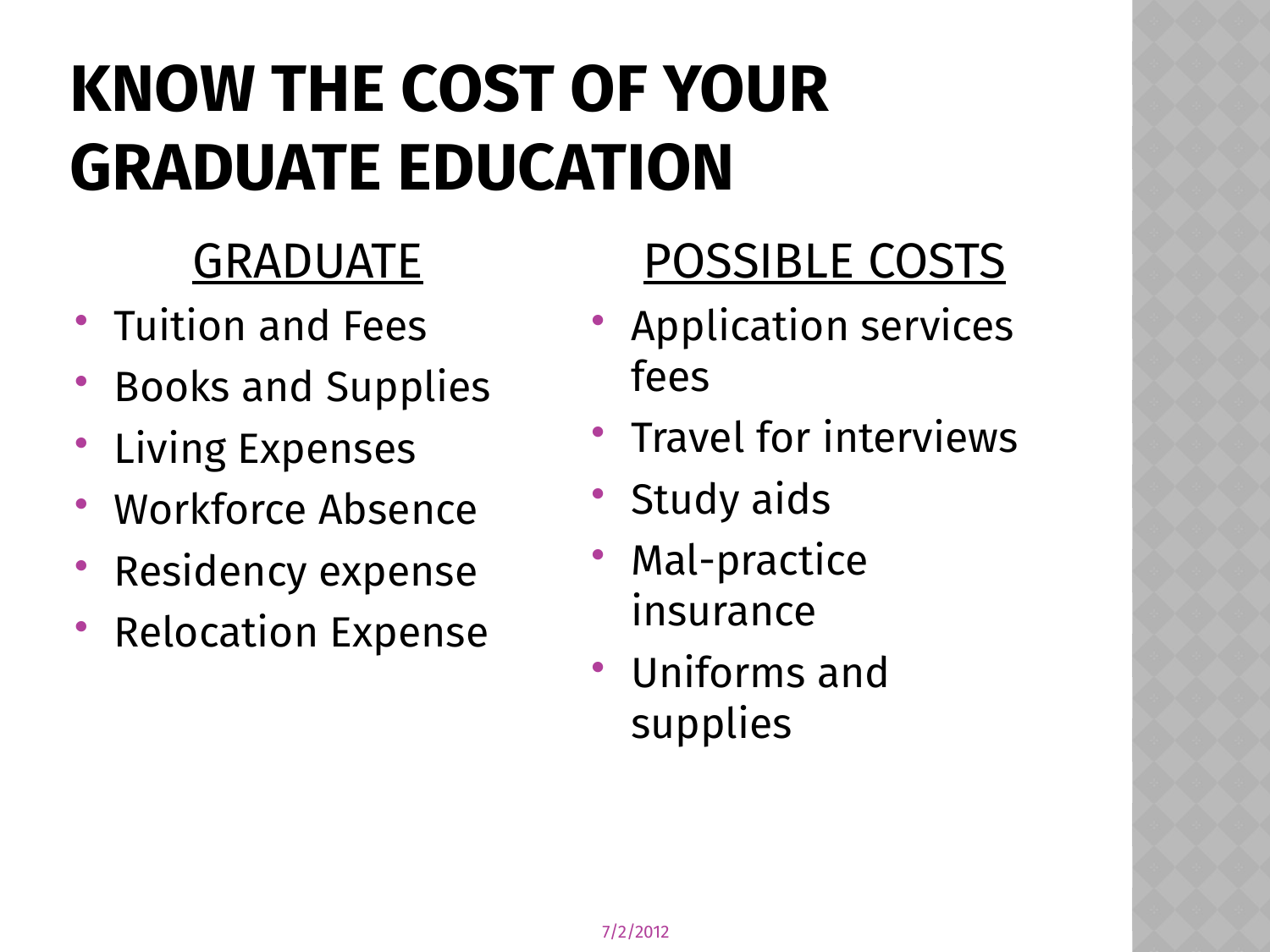

# Know the cost of your Graduate education
GRADUATE
Tuition and Fees
Books and Supplies
Living Expenses
Workforce Absence
Residency expense
Relocation Expense
POSSIBLE COSTS
Application services fees
Travel for interviews
Study aids
Mal-practice insurance
Uniforms and supplies
7/2/2012